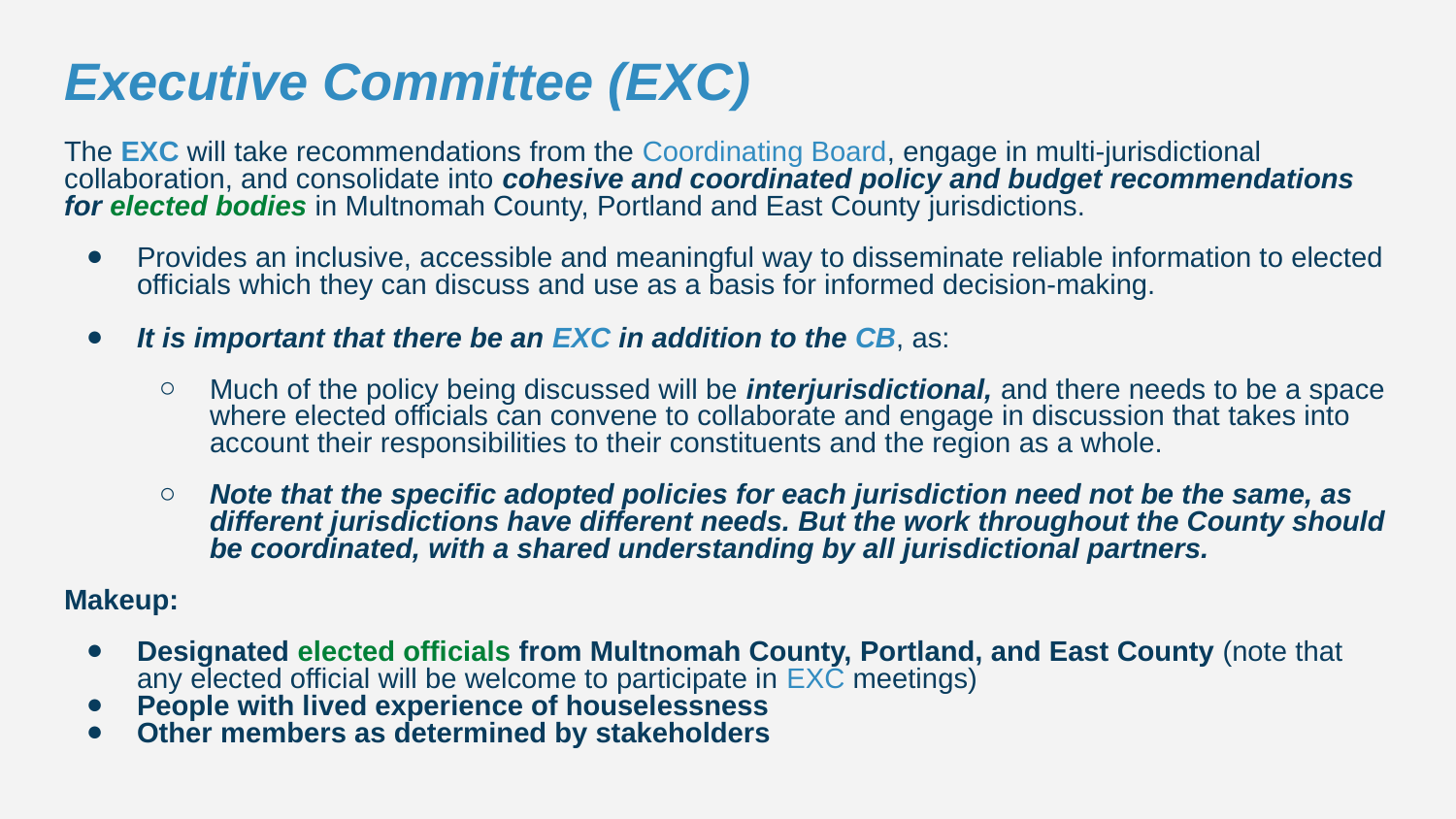

# Executive Committee (EXC)
The EXC will take recommendations from the Coordinating Board, engage in multi-jurisdictional collaboration, and consolidate into cohesive and coordinated policy and budget recommendations for elected bodies in Multnomah County, Portland and East County jurisdictions.
Provides an inclusive, accessible and meaningful way to disseminate reliable information to elected officials which they can discuss and use as a basis for informed decision-making.

It is important that there be an EXC in addition to the CB, as:
Much of the policy being discussed will be interjurisdictional, and there needs to be a space where elected officials can convene to collaborate and engage in discussion that takes into account their responsibilities to their constituents and the region as a whole.
Note that the specific adopted policies for each jurisdiction need not be the same, as different jurisdictions have different needs. But the work throughout the County should be coordinated, with a shared understanding by all jurisdictional partners.
Makeup:
Designated elected officials from Multnomah County, Portland, and East County (note that any elected official will be welcome to participate in EXC meetings)
People with lived experience of houselessness
Other members as determined by stakeholders